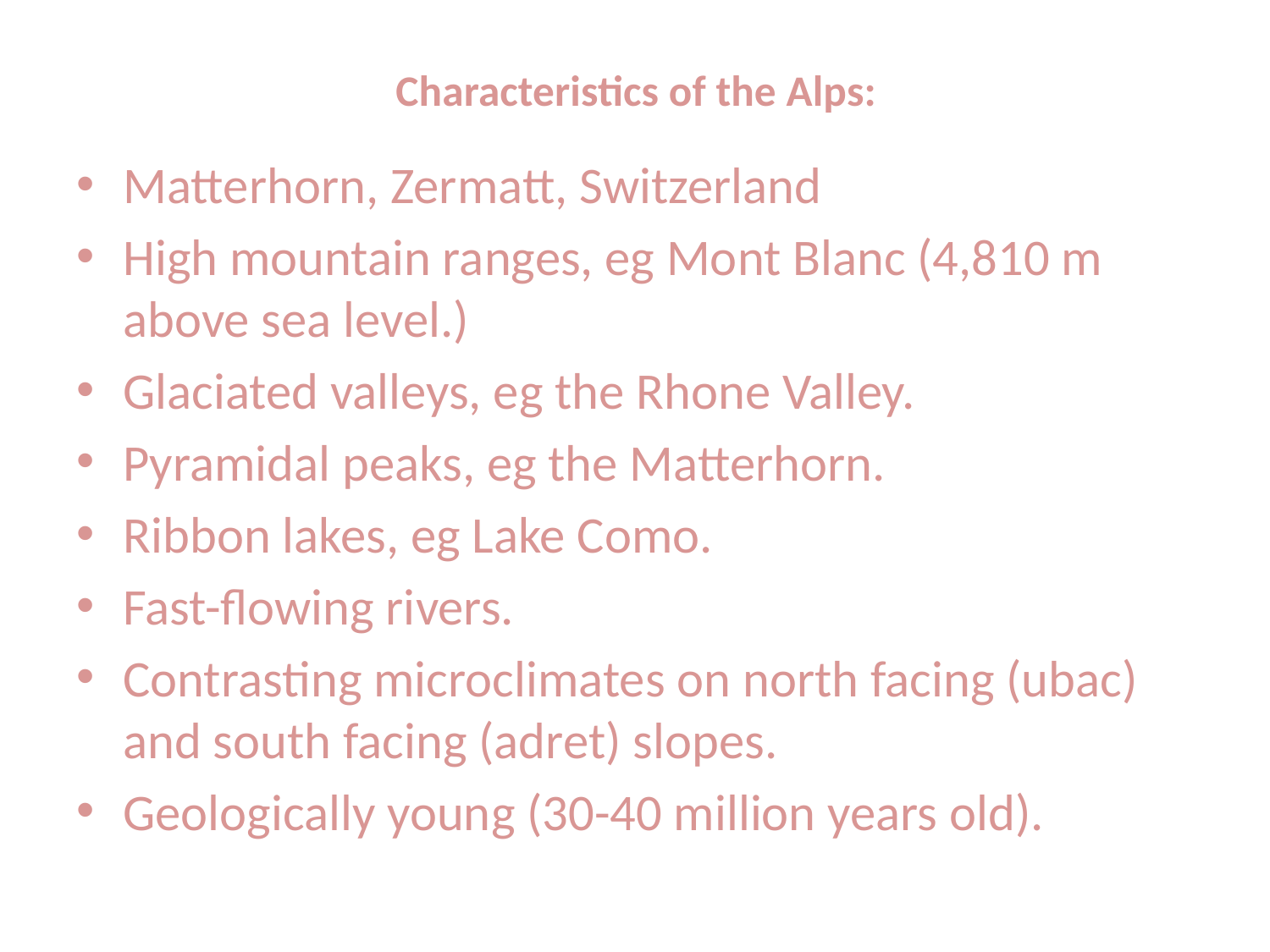

# Characteristics of the Alps:
Matterhorn, Zermatt, Switzerland
High mountain ranges, eg Mont Blanc (4,810 m above sea level.)
Glaciated valleys, eg the Rhone Valley.
Pyramidal peaks, eg the Matterhorn.
Ribbon lakes, eg Lake Como.
Fast-flowing rivers.
Contrasting microclimates on north facing (ubac) and south facing (adret) slopes.
Geologically young (30-40 million years old).